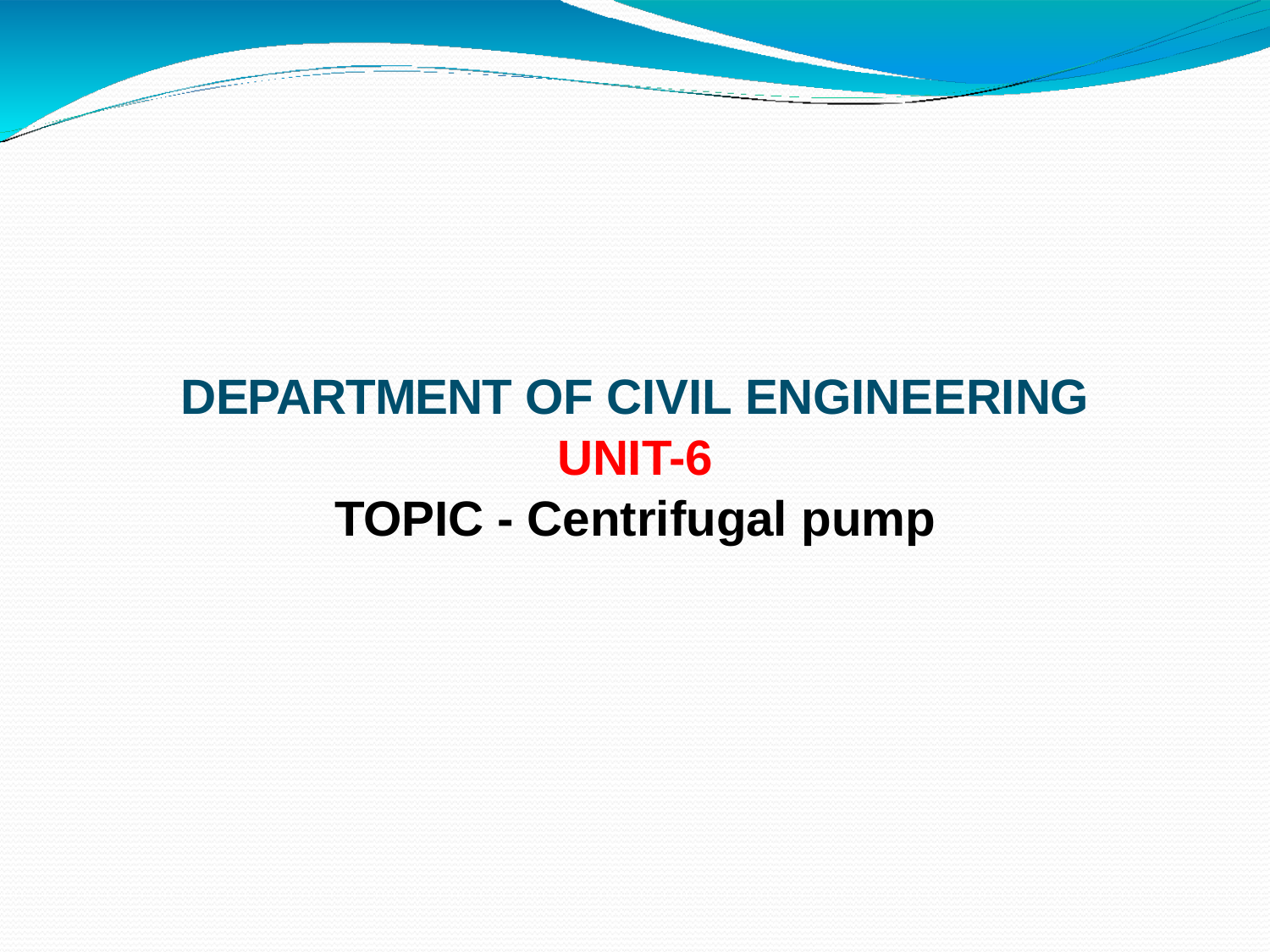

#
DEPARTMENT OF CIVIL ENGINEERING
UNIT-6
TOPIC - Centrifugal pump